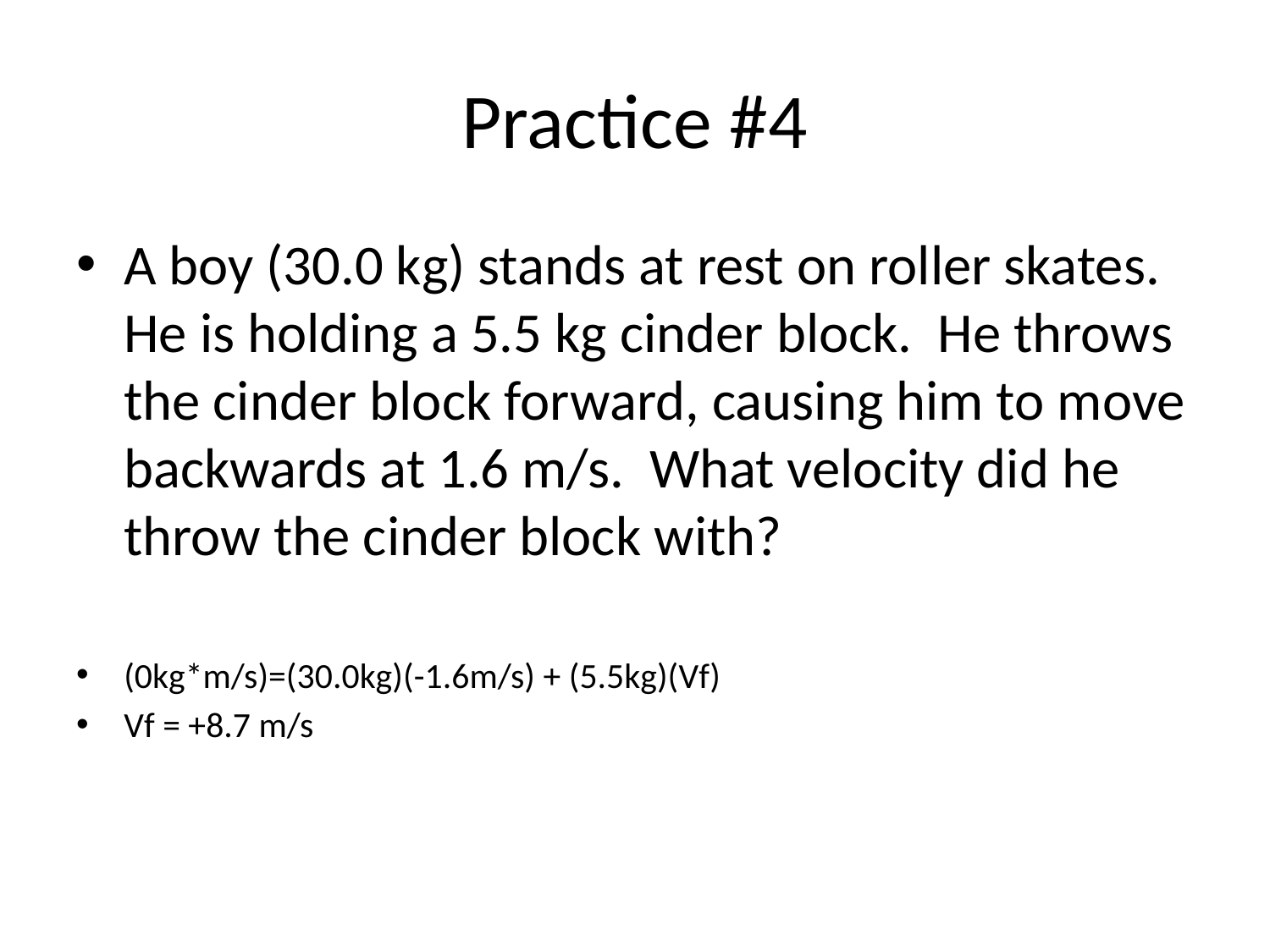

# Practice #4
A boy (30.0 kg) stands at rest on roller skates.  He is holding a 5.5 kg cinder block.  He throws the cinder block forward, causing him to move backwards at 1.6 m/s.  What velocity did he throw the cinder block with?

(0kg*m/s)=(30.0kg)(-1.6m/s) + (5.5kg)(Vf)
Vf = +8.7 m/s